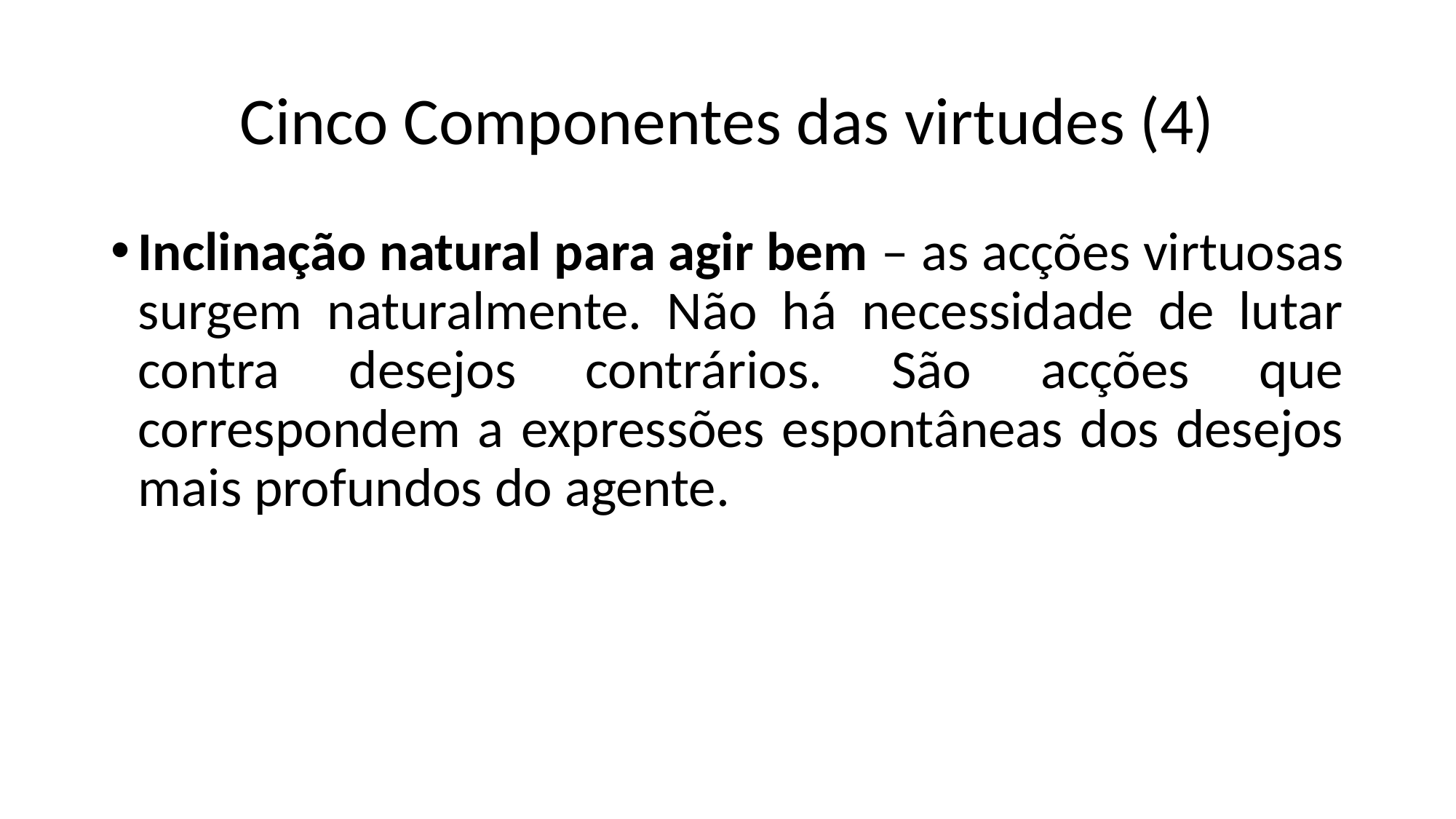

# Cinco Componentes das virtudes (4)
Inclinação natural para agir bem – as acções virtuosas surgem naturalmente. Não há necessidade de lutar contra desejos contrários. São acções que correspondem a expressões espontâneas dos desejos mais profundos do agente.